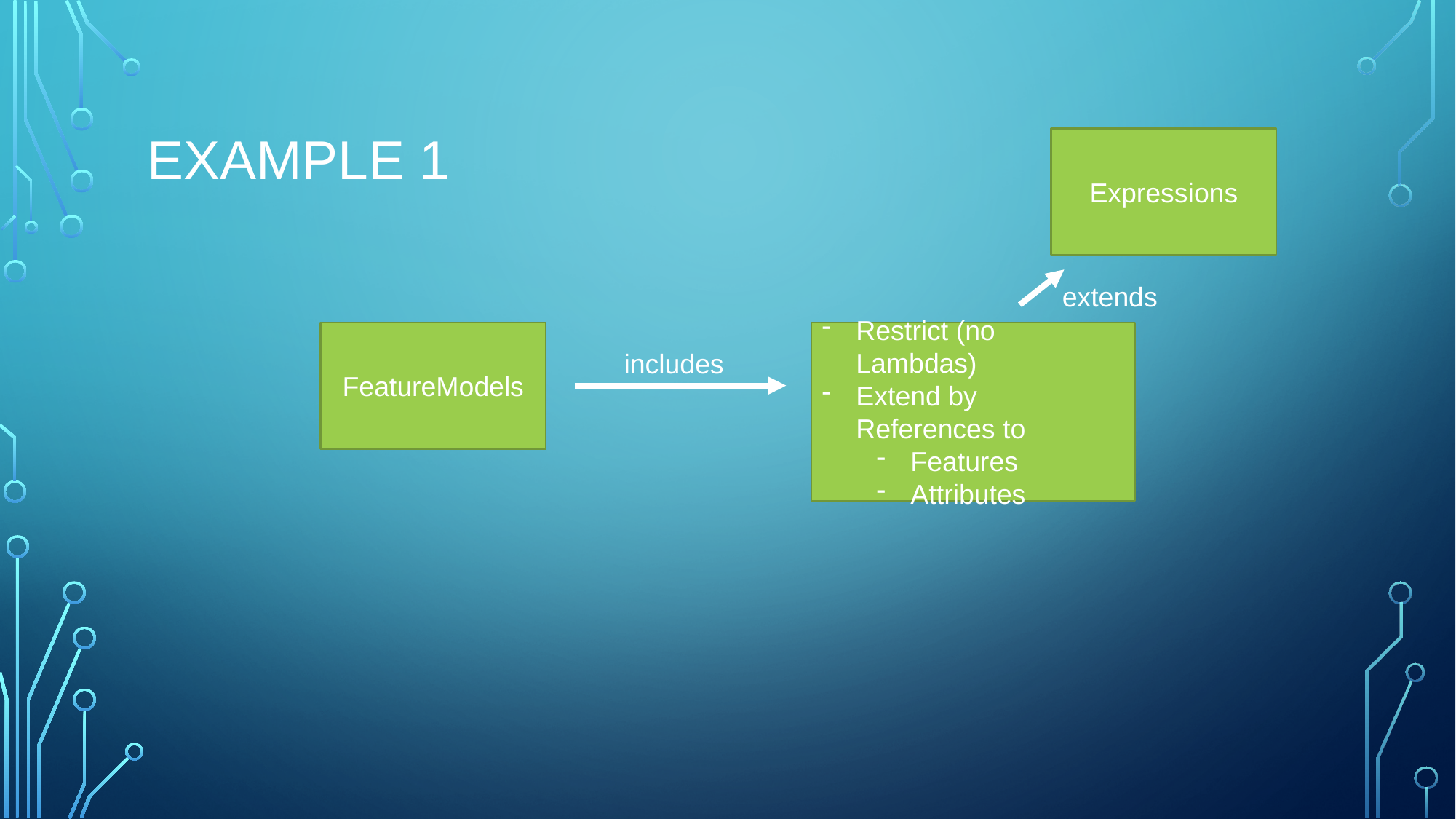

# Example 1
Expressions
extends
Restrict (no Lambdas)
Extend by References to
Features
Attributes
FeatureModels
includes